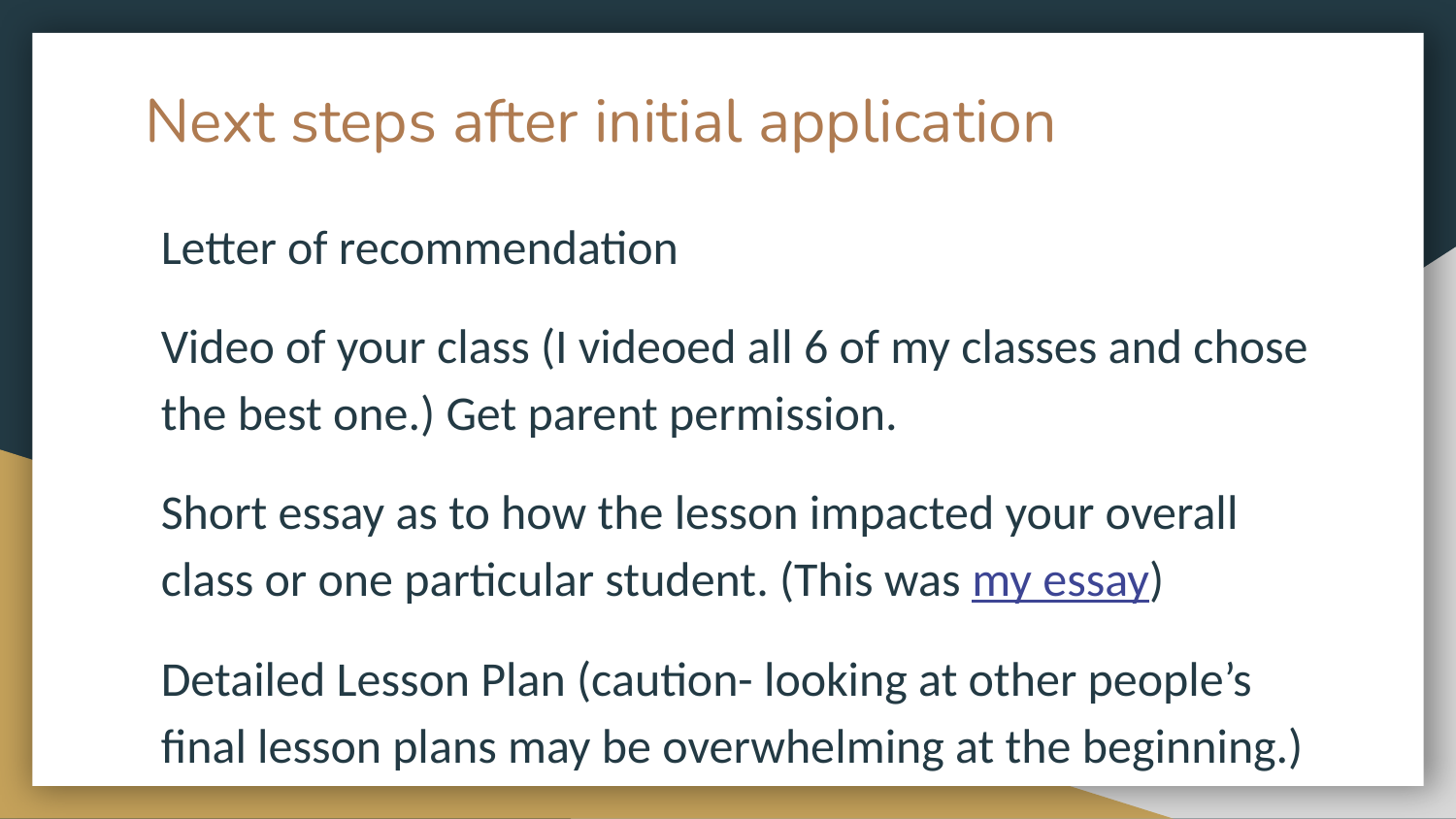

# Next steps after initial application
Letter of recommendation
Video of your class (I videoed all 6 of my classes and chose the best one.) Get parent permission.
Short essay as to how the lesson impacted your overall class or one particular student. (This was my essay)
Detailed Lesson Plan (caution- looking at other people’s final lesson plans may be overwhelming at the beginning.)